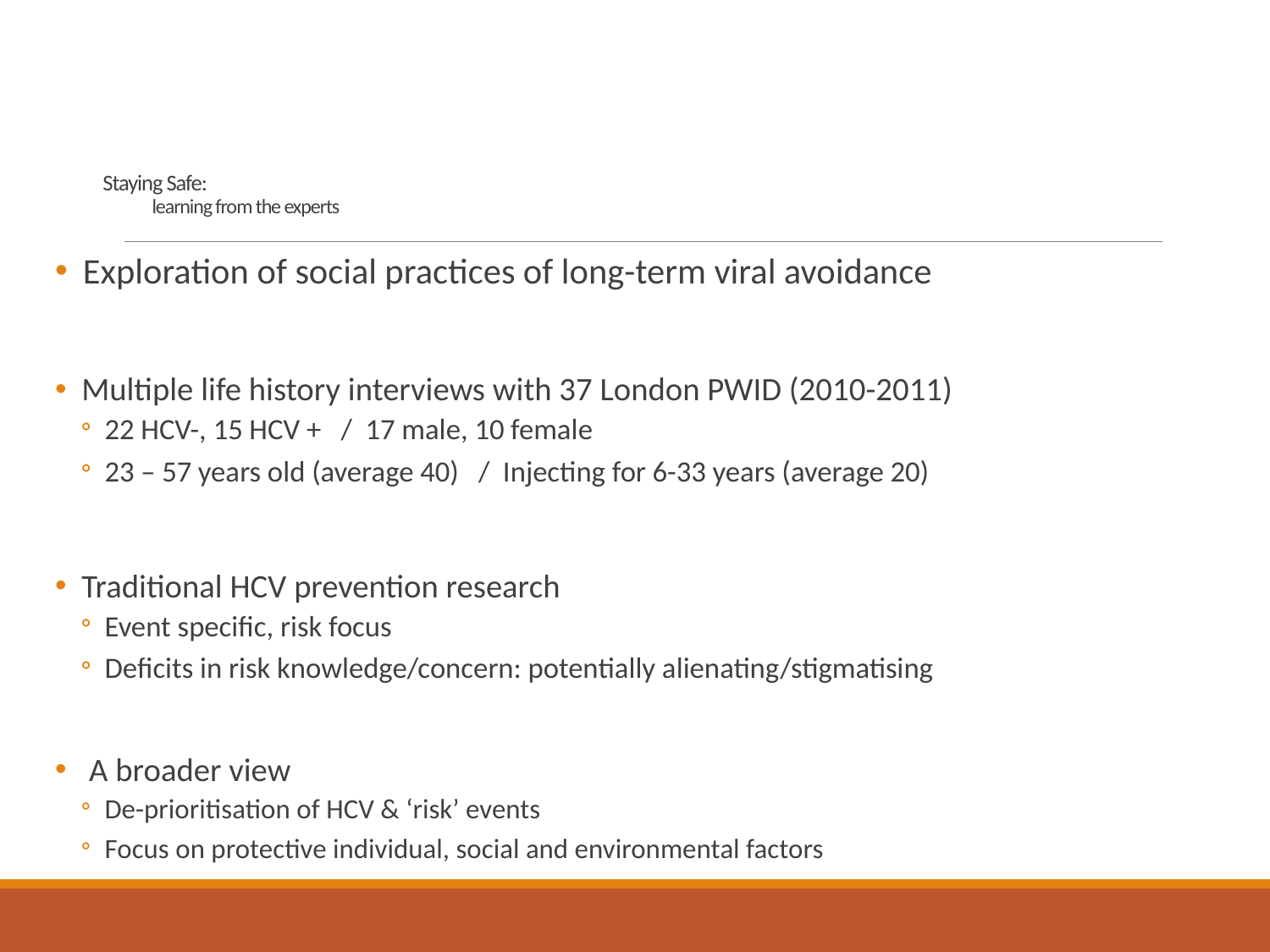

# Staying Safe: learning from the experts
  Exploration of social practices of long-term viral avoidance

  Multiple life history interviews with 37 London PWID (2010-2011)
22 HCV-, 15 HCV +   /  17 male, 10 female
23 – 57 years old (average 40)   /  Injecting for 6-33 years (average 20)

  Traditional HCV prevention research
Event specific, risk focus
Deficits in risk knowledge/concern: potentially alienating/stigmatising

   A broader view
De-prioritisation of HCV & ‘risk’ events
Focus on protective individual, social and environmental factors